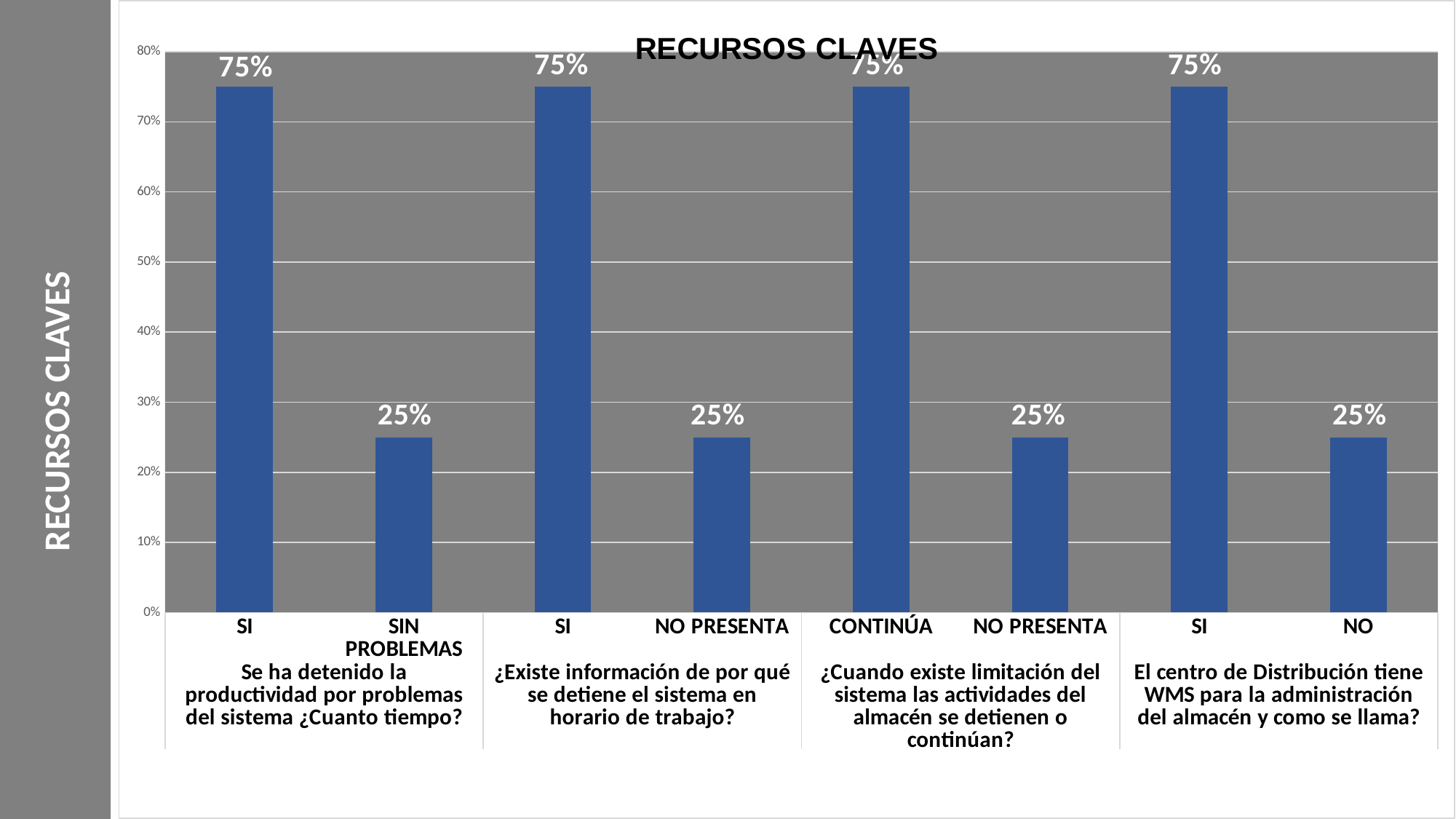

RECURSOS CLAVES

### Chart: RECURSOS CLAVES

| Category |  |
|---|---|
| SI | 0.750000000000002 |
| SIN PROBLEMAS | 0.25 |
| SI | 0.750000000000002 |
| NO PRESENTA | 0.25 |
| CONTINÚA | 0.750000000000002 |
| NO PRESENTA | 0.25 |
| SI | 0.750000000000002 |
| NO | 0.25 |